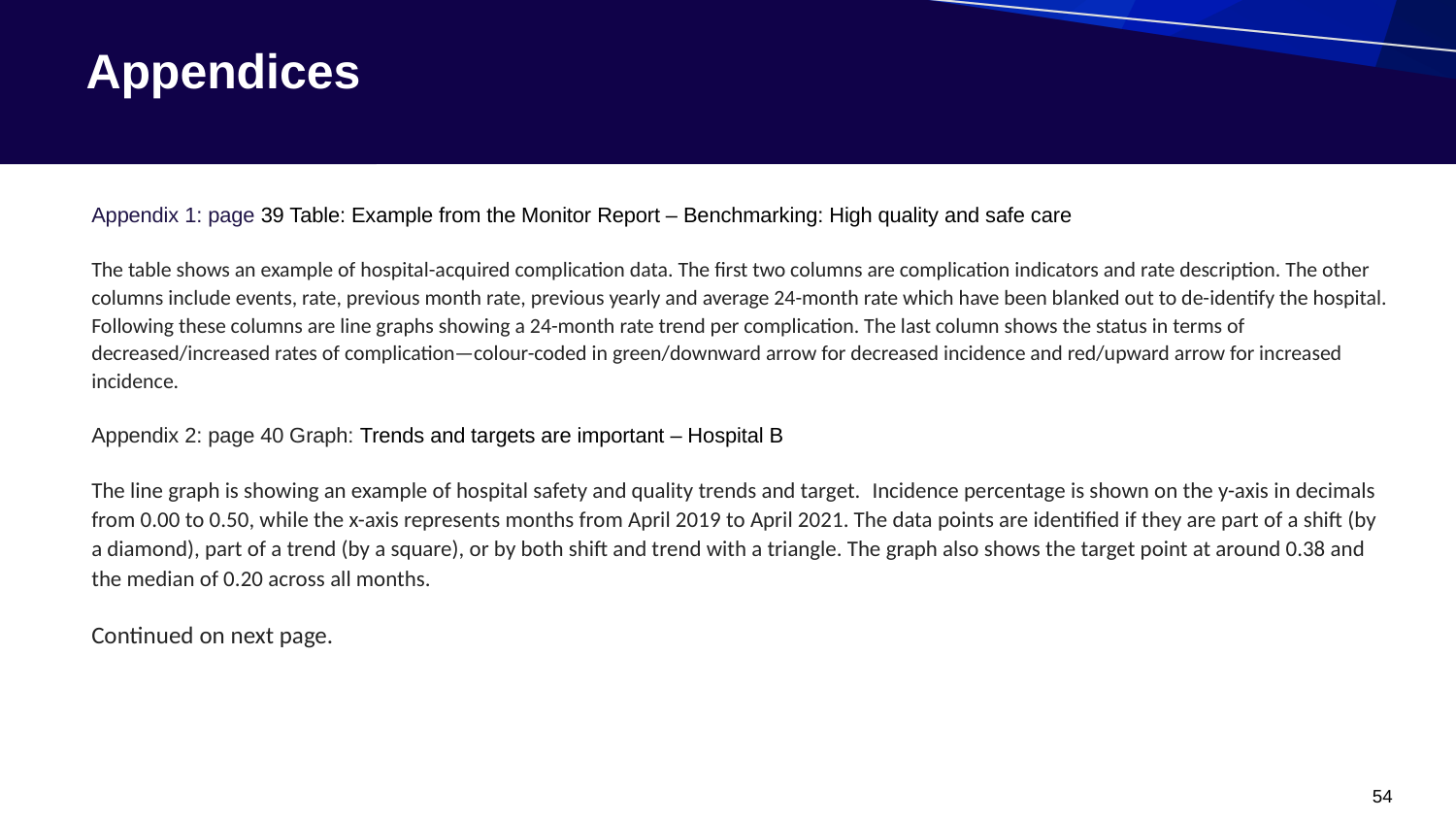

# Appendices
Appendix 1: page 39 Table: Example from the Monitor Report – Benchmarking: High quality and safe care
The table shows an example of hospital-acquired complication data. The first two columns are complication indicators and rate description. The other columns include events, rate, previous month rate, previous yearly and average 24-month rate which have been blanked out to de-identify the hospital. Following these columns are line graphs showing a 24-month rate trend per complication. The last column shows the status in terms of decreased/increased rates of complication—colour-coded in green/downward arrow for decreased incidence and red/upward arrow for increased incidence.
Appendix 2: page 40 Graph: Trends and targets are important – Hospital B
The line graph is showing an example of hospital safety and quality trends and target.  Incidence percentage is shown on the y-axis in decimals from 0.00 to 0.50, while the x-axis represents months from April 2019 to April 2021. The data points are identified if they are part of a shift (by a diamond), part of a trend (by a square), or by both shift and trend with a triangle. The graph also shows the target point at around 0.38 and the median of 0.20 across all months.
Continued on next page.

54